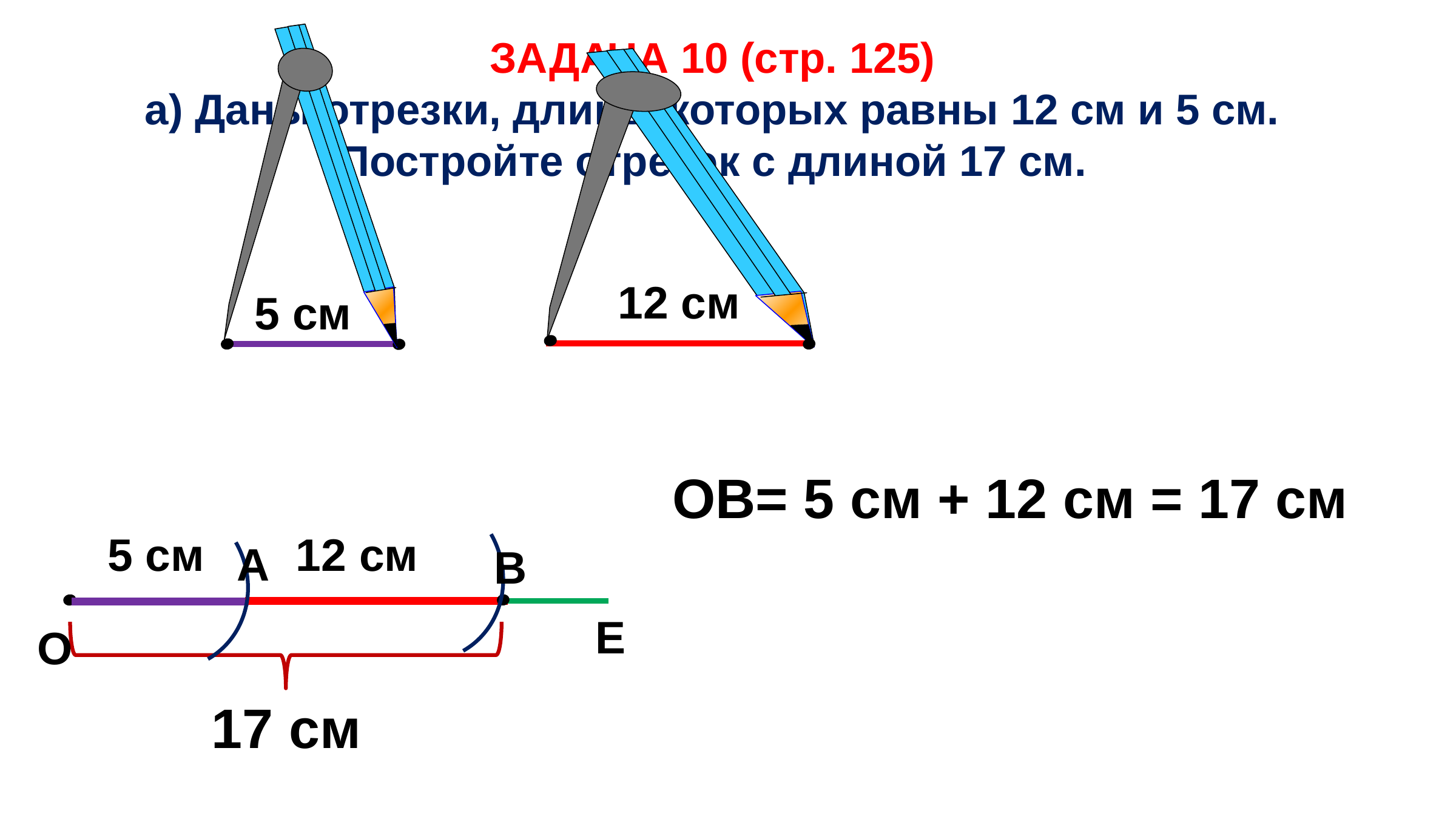

ЗАДАЧА 10 (стр. 125)
а) Даны отрезки, длины которых равны 12 см и 5 см.
 Постройте отрезок с длиной 17 см.

12 см
5 см

ОВ= 5 см + 12 см = 17 cм

12 см
5 см
А
В

Е
О
17 cм